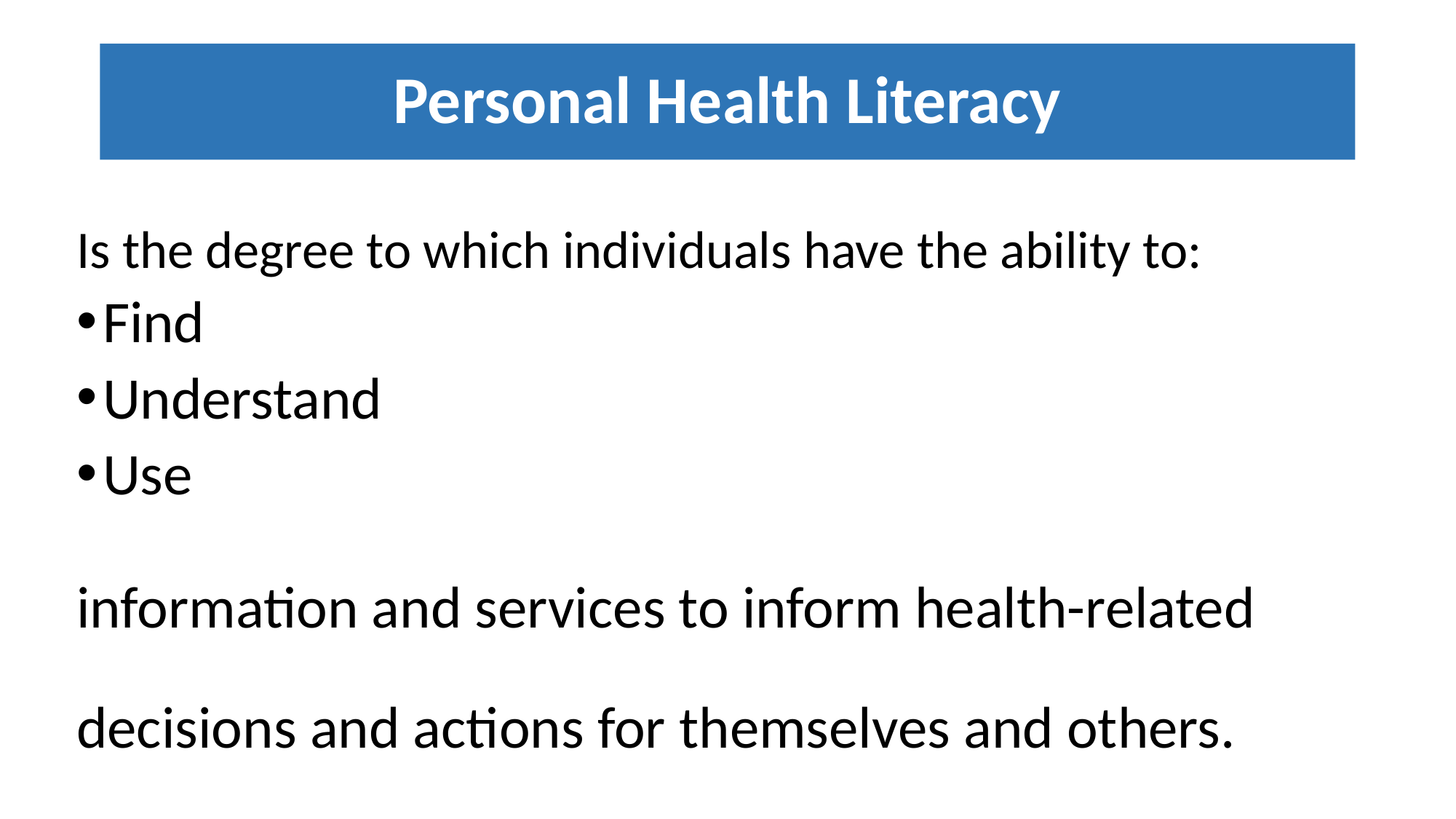

# Personal Health Literacy
Is the degree to which individuals have the ability to:
Find
Understand
Use
information and services to inform health-related decisions and actions for themselves and others.